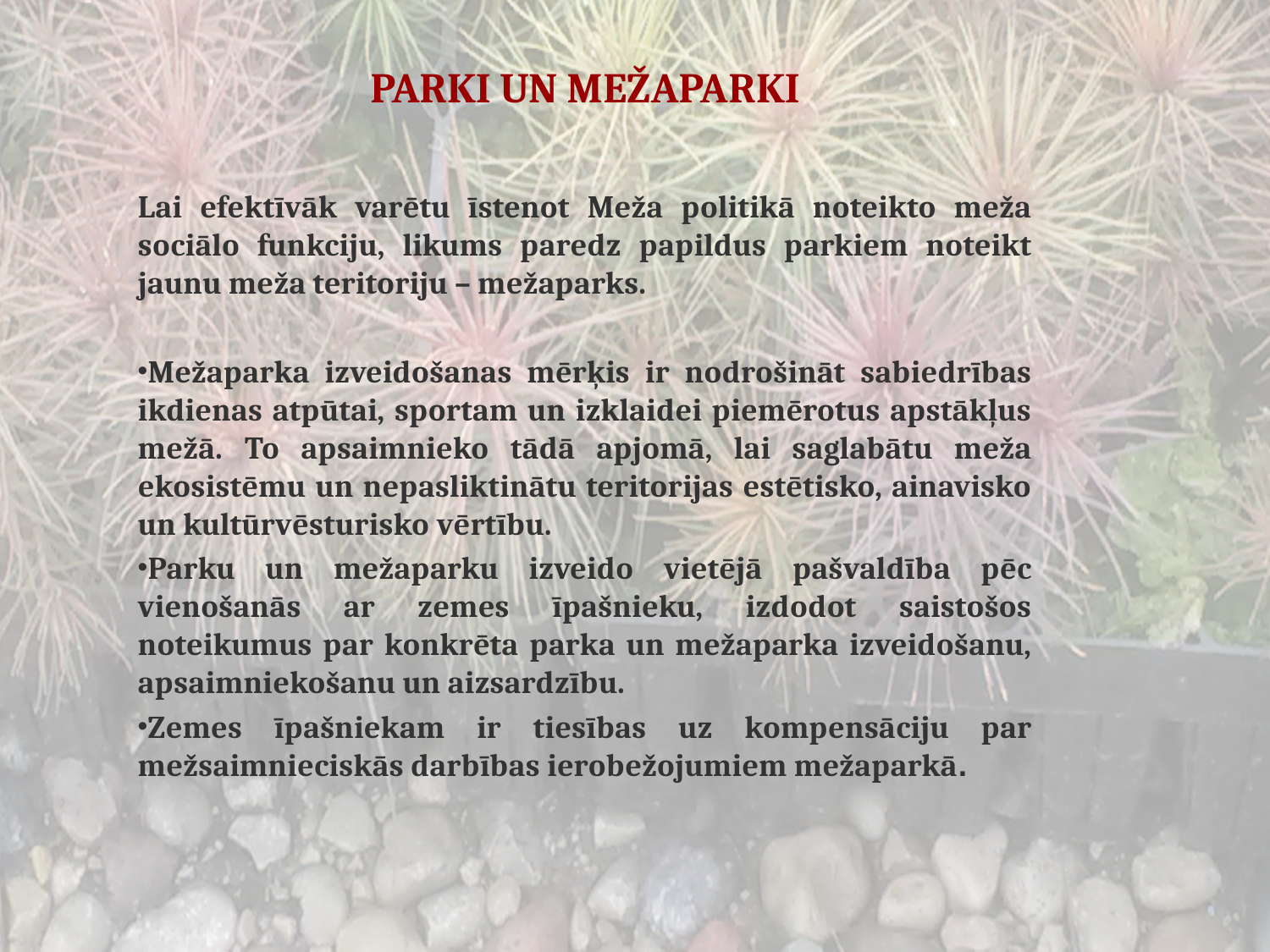

# PARKI UN MEŽAPARKI
Lai efektīvāk varētu īstenot Meža politikā noteikto meža sociālo funkciju, likums paredz papildus parkiem noteikt jaunu meža teritoriju – mežaparks.

Mežaparka izveidošanas mērķis ir nodrošināt sabiedrības ikdienas atpūtai, sportam un izklaidei piemērotus apstākļus mežā. To apsaimnieko tādā apjomā, lai saglabātu meža ekosistēmu un nepasliktinātu teritorijas estētisko, ainavisko un kultūrvēsturisko vērtību.
Parku un mežaparku izveido vietējā pašvaldība pēc vienošanās ar zemes īpašnieku, izdodot saistošos noteikumus par konkrēta parka un mežaparka izveidošanu, apsaimniekošanu un aizsardzību.
Zemes īpašniekam ir tiesības uz kompensāciju par mežsaimnieciskās darbības ierobežojumiem mežaparkā.